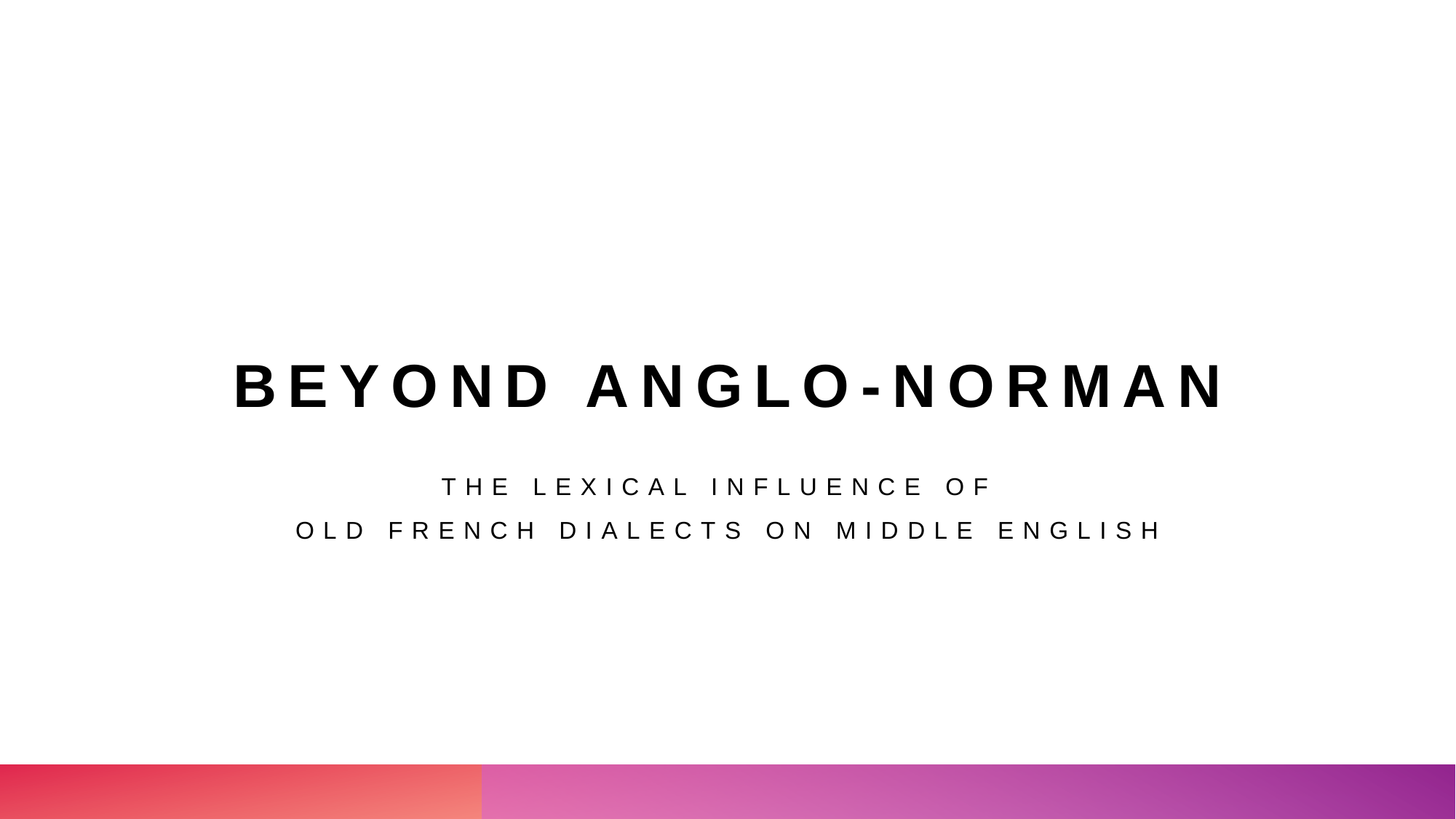

# Beyond Anglo-Norman
The lexical influence of
old French dialects on Middle English